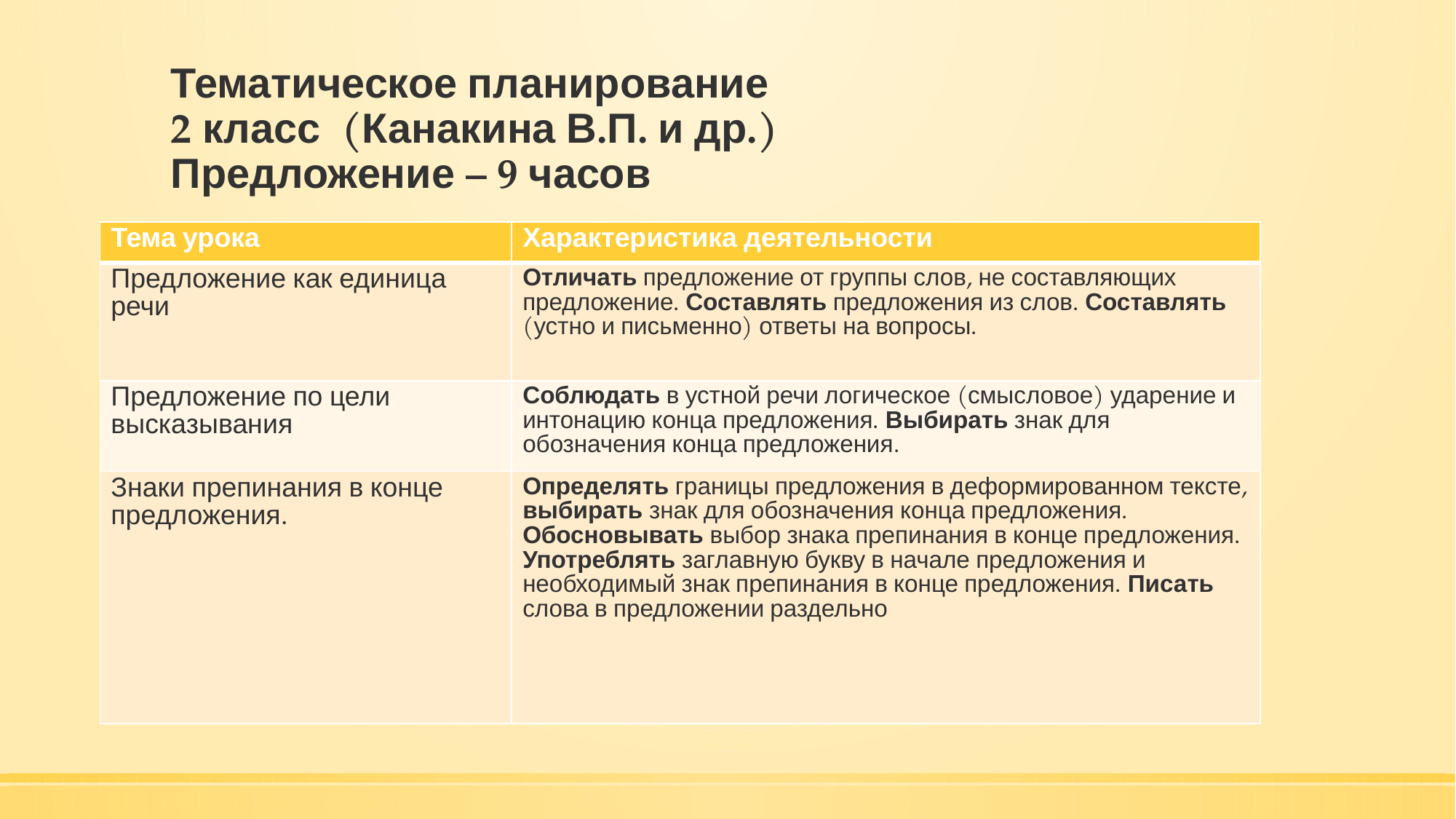

# Тематическое планирование 2 класс  (Канакина В.П. и др.) Предложение – 9 часов
| Тема урока | Характеристика деятельности |
| --- | --- |
| Предложение как единица речи | Отличать предложение от группы слов, не составляющих предложение. Составлять предложения из слов. Составлять (устно и письменно) ответы на вопросы. |
| Предложение по цели высказывания | Соблюдать в устной речи логическое (смысловое) ударение и интона­цию конца предложения. Выби­рать знак для обозначения конца предложения. |
| Знаки препинания в конце предложения. | Определять границы предложения в деформированном тексте, выби­рать знак для обозначения конца предложения. Обосновывать выбор знака препинания в конце предложения. Употреблять заглавную букву в начале предложения и необходимый знак препинания в конце предложения. Писать слова в предложении раздельно |